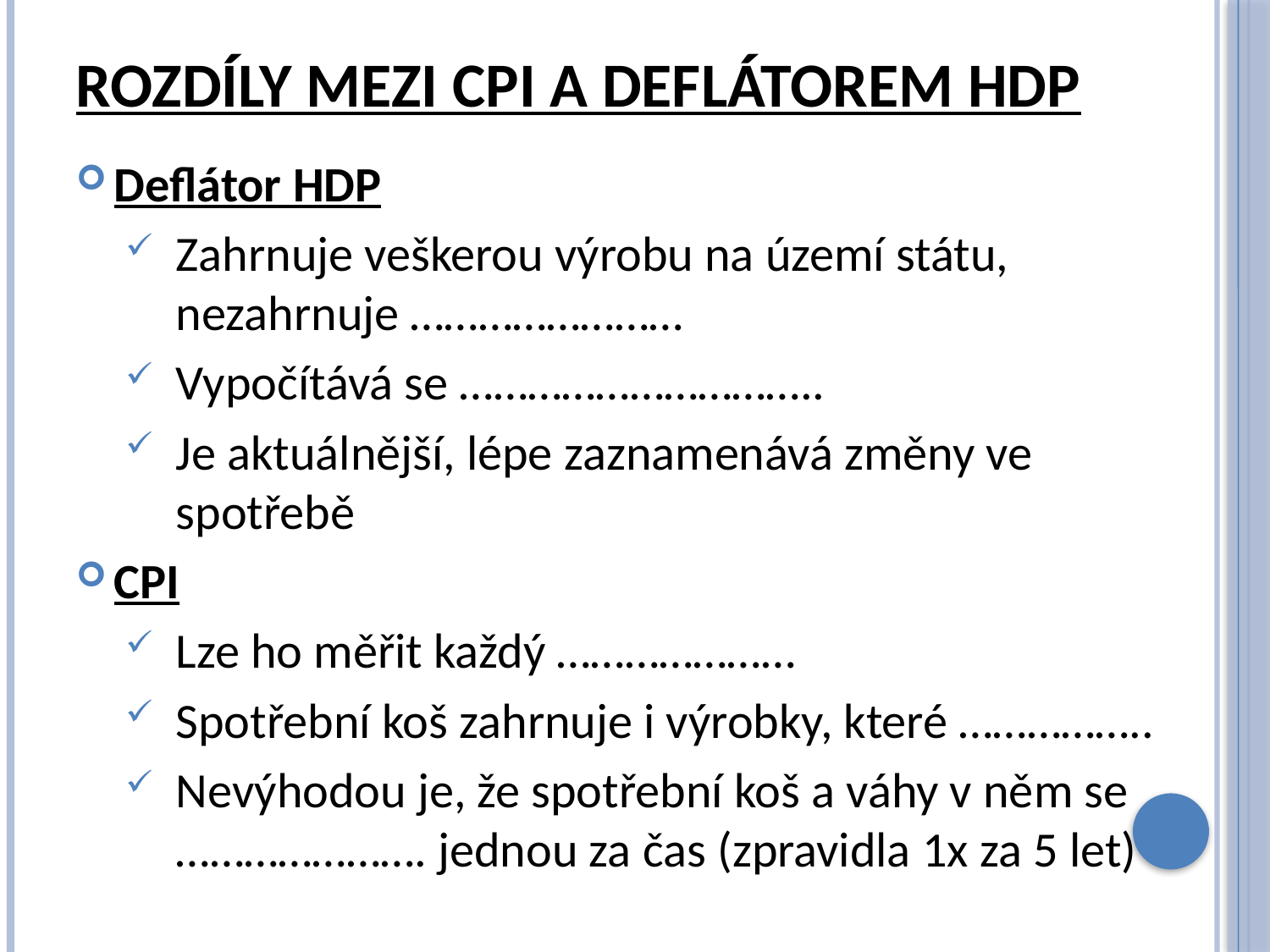

# Rozdíly mezi CPI a deflátorem HDP
Deflátor HDP
Zahrnuje veškerou výrobu na území státu, nezahrnuje ……………………
Vypočítává se …………………………..
Je aktuálnější, lépe zaznamenává změny ve spotřebě
CPI
Lze ho měřit každý …………………
Spotřební koš zahrnuje i výrobky, které ……………..
Nevýhodou je, že spotřební koš a váhy v něm se …………………. jednou za čas (zpravidla 1x za 5 let)